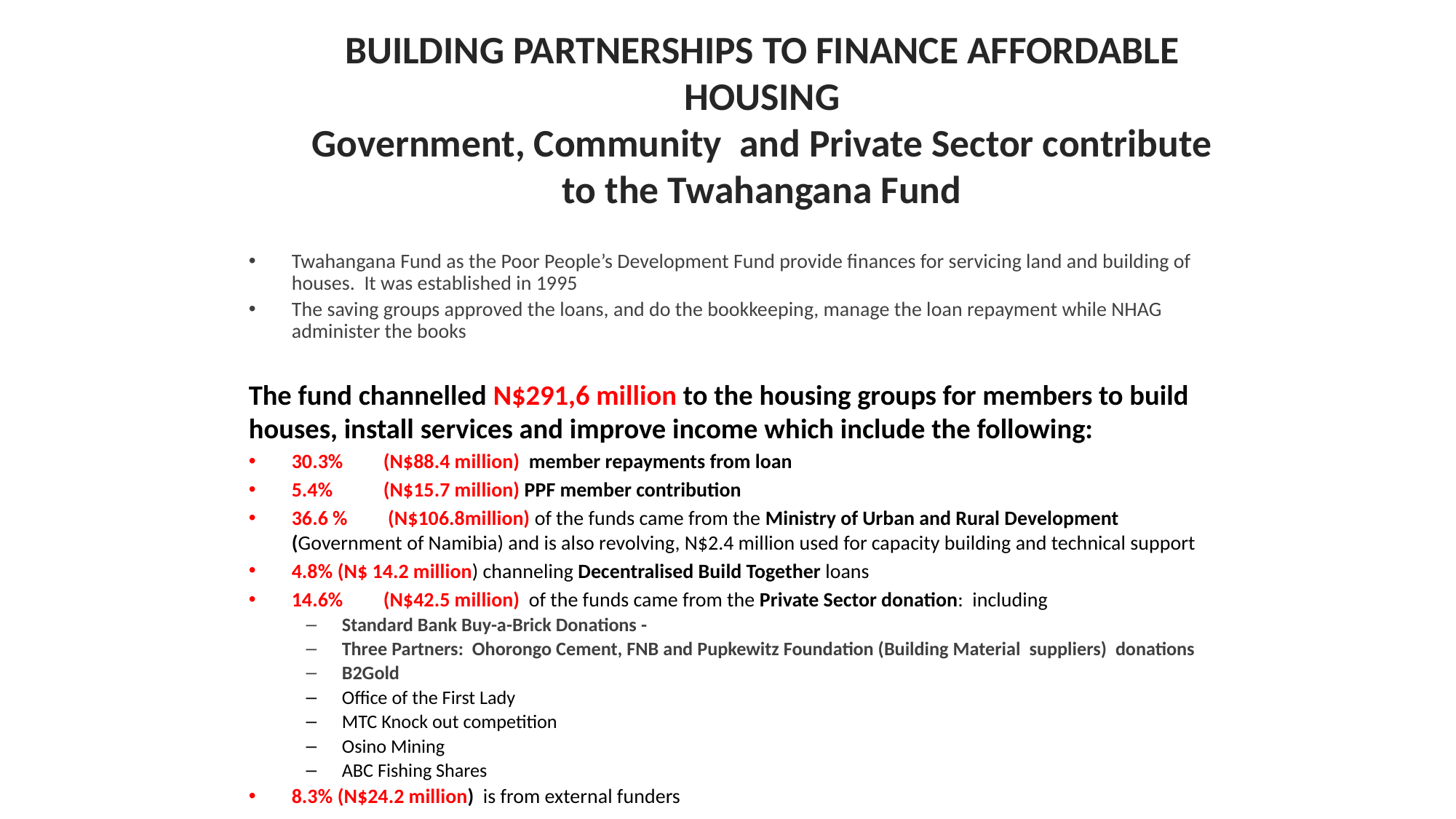

# BUILDING PARTNERSHIPS TO FINANCE AFFORDABLE HOUSING Government, Community  and Private Sector contribute to the Twahangana Fund

Twahangana Fund as the Poor People’s Development Fund provide finances for servicing land and building of houses.  It was established in 1995
The saving groups approved the loans, and do the bookkeeping, manage the loan repayment while NHAG administer the books

The fund channelled N$291,6 million to the housing groups for members to build houses, install services and improve income which include the following:
30.3%  	(N$88.4 million)  member repayments from loan
5.4%  	(N$15.7 million) PPF member contribution
36.6 %	 (N$106.8million) of the funds came from the Ministry of Urban and Rural Development (Government of Namibia) and is also revolving, N$2.4 million used for capacity building and technical support
4.8% 	(N$ 14.2 million) channeling Decentralised Build Together loans
14.6%  	(N$42.5 million)  of the funds came from the Private Sector donation:  including
Standard Bank Buy-a-Brick Donations -
Three Partners:  Ohorongo Cement, FNB and Pupkewitz Foundation (Building Material  suppliers)  donations
B2Gold
Office of the First Lady
MTC Knock out competition
Osino Mining
ABC Fishing Shares
8.3% 	(N$24.2 million)  is from external funders